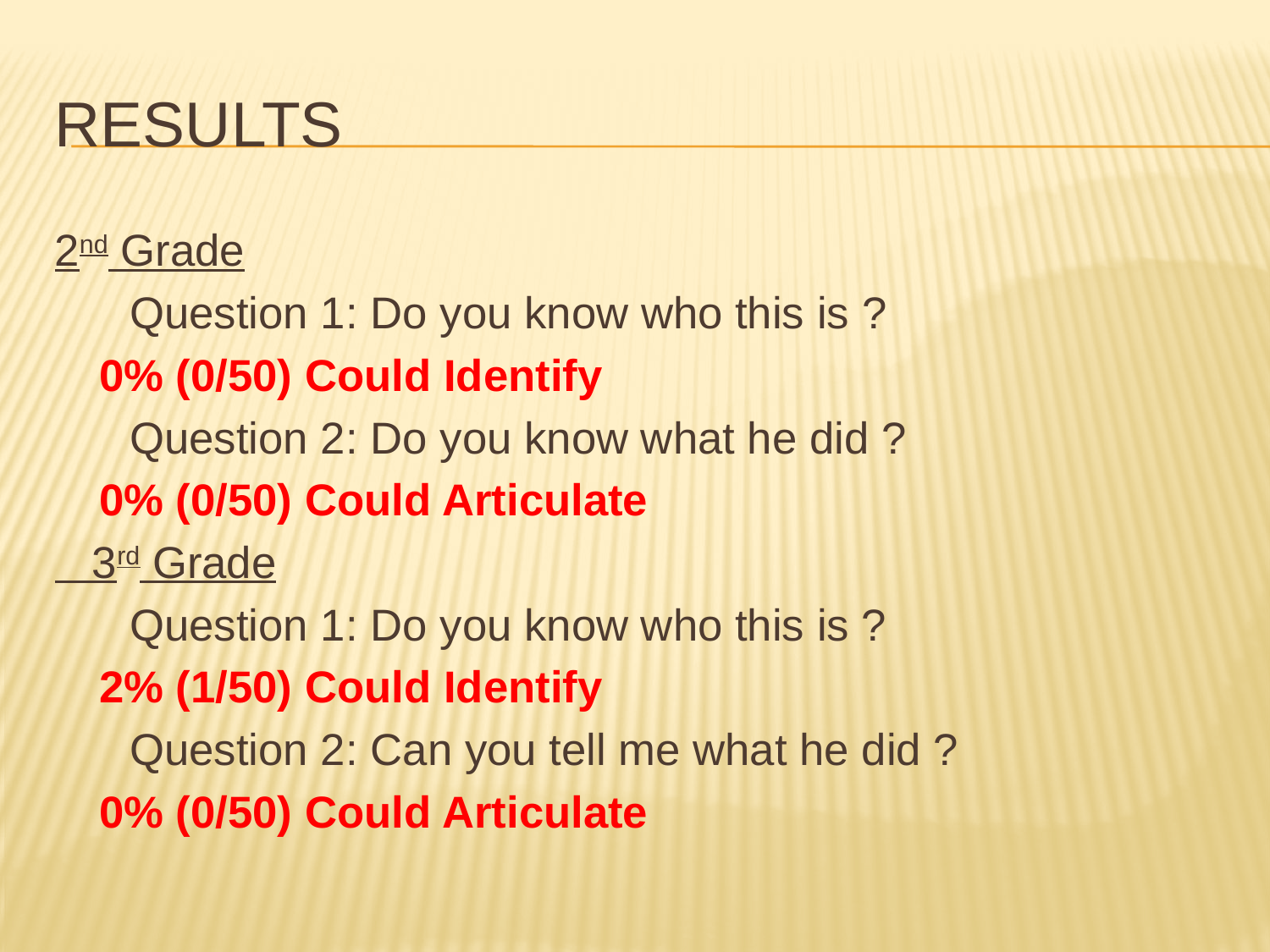

# Results
2nd Grade
      Question 1: Do you know who this is ?
	0% (0/50) Could Identify
      Question 2: Do you know what he did ?
	0% (0/50) Could Articulate
   3rd Grade
      Question 1: Do you know who this is ?
	2% (1/50) Could Identify
      Question 2: Can you tell me what he did ?
	0% (0/50) Could Articulate